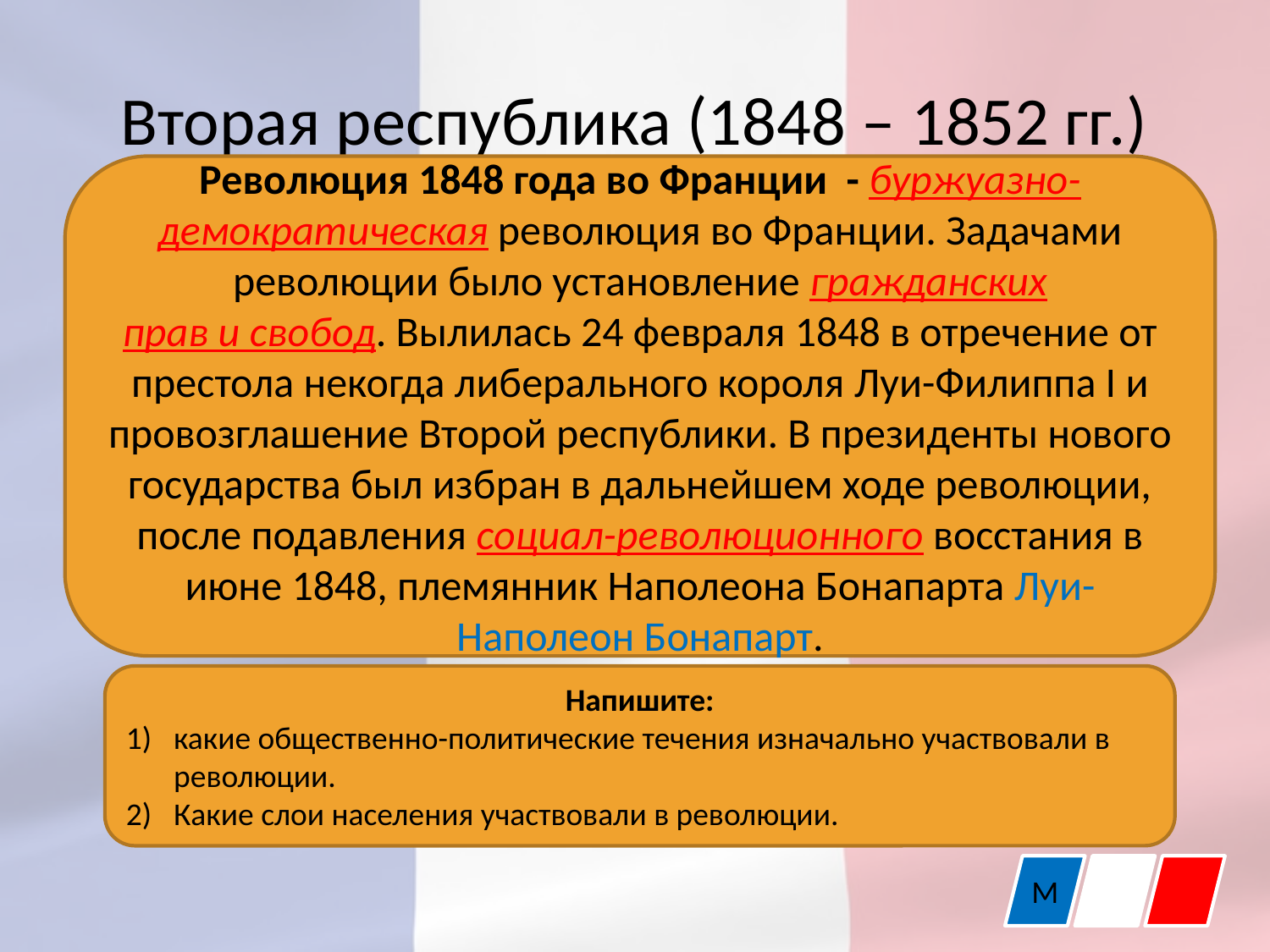

# Вторая республика (1848 – 1852 гг.)
Революция 1848 года во Франции  - буржуазно-демократическая революция во Франции. Задачами революции было установление гражданских прав и свобод. Вылилась 24 февраля 1848 в отречение от престола некогда либерального короля Луи-Филиппа I и провозглашение Второй республики. В президенты нового государства был избран в дальнейшем ходе революции, после подавления социал-революционного восстания в июне 1848, племянник Наполеона Бонапарта Луи-Наполеон Бонапарт.
Напишите:
какие общественно-политические течения изначально участвовали в революции.
Какие слои населения участвовали в революции.
М